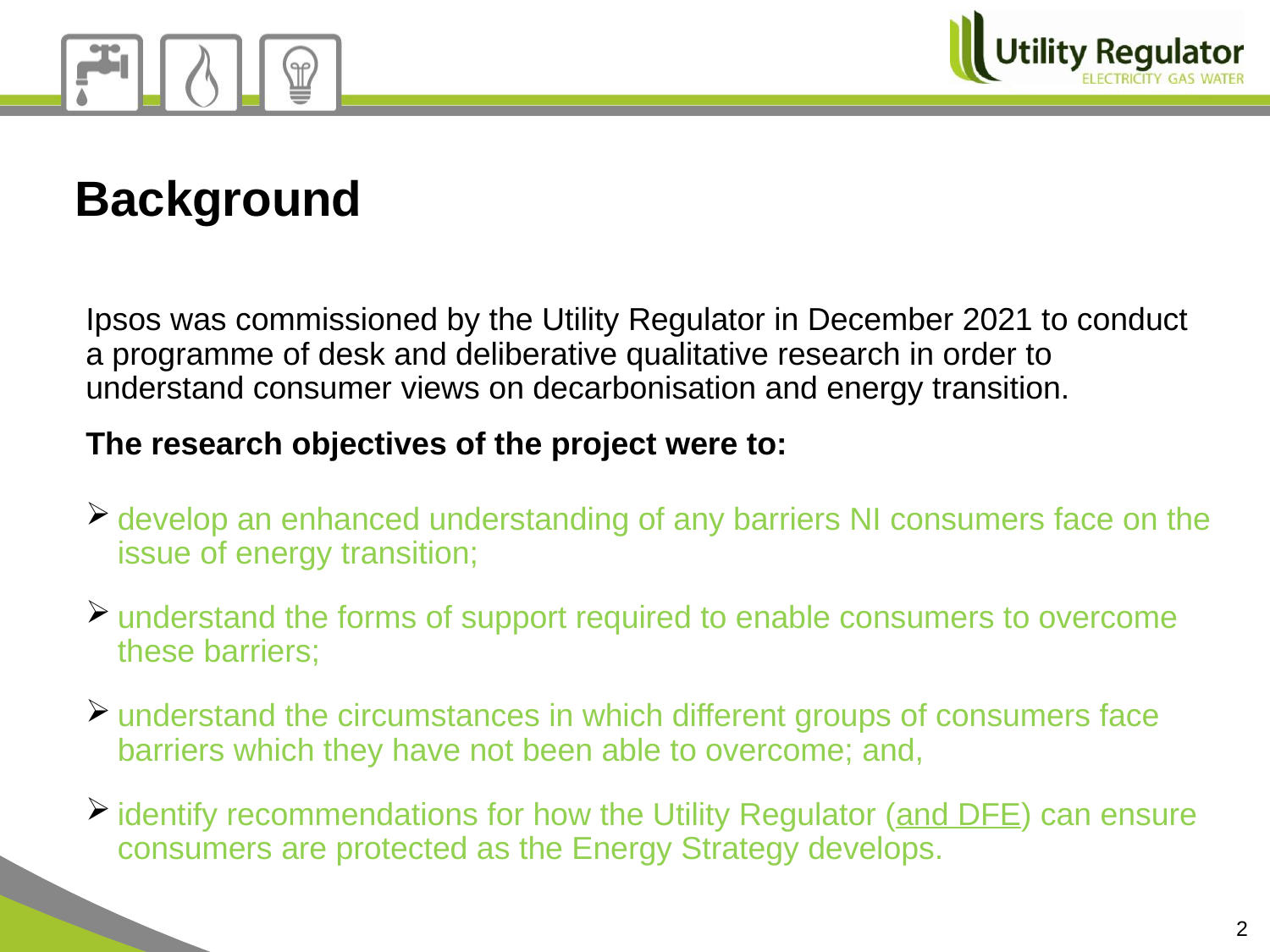

Background
Ipsos was commissioned by the Utility Regulator in December 2021 to conduct a programme of desk and deliberative qualitative research in order to understand consumer views on decarbonisation and energy transition.
The research objectives of the project were to:

develop an enhanced understanding of any barriers NI consumers face on the issue of energy transition;
understand the forms of support required to enable consumers to overcome these barriers;
understand the circumstances in which different groups of consumers face barriers which they have not been able to overcome; and,
identify recommendations for how the Utility Regulator (and DFE) can ensure consumers are protected as the Energy Strategy develops.
2